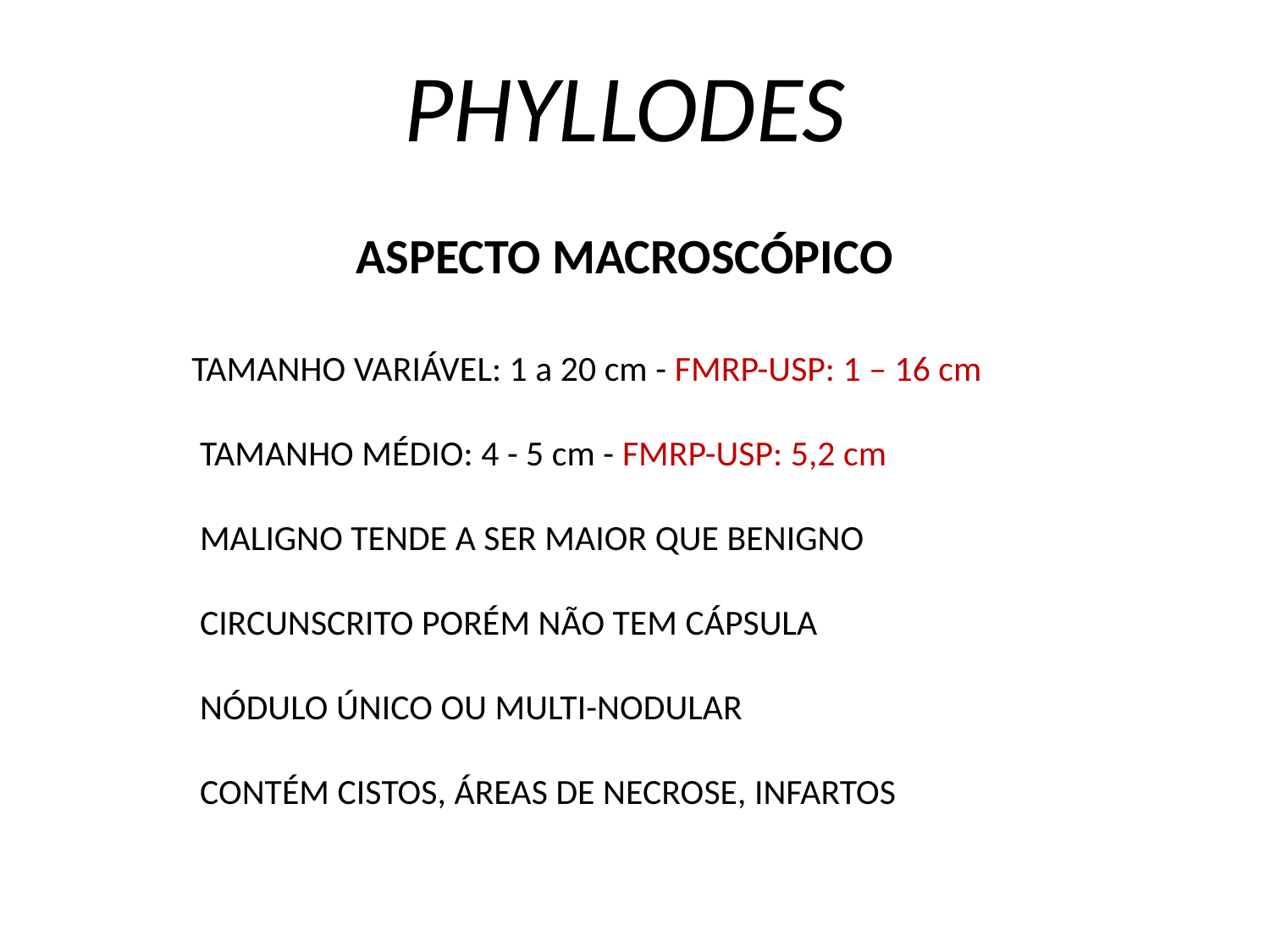

PHYLLODES
ASPECTO MACROSCÓPICO
TAMANHO VARIÁVEL: 1 a 20 cm - FMRP-USP: 1 – 16 cm
 TAMANHO MÉDIO: 4 - 5 cm - FMRP-USP: 5,2 cm
 MALIGNO TENDE A SER MAIOR QUE BENIGNO
 CIRCUNSCRITO PORÉM NÃO TEM CÁPSULA
 NÓDULO ÚNICO OU MULTI-NODULAR
 CONTÉM CISTOS, ÁREAS DE NECROSE, INFARTOS